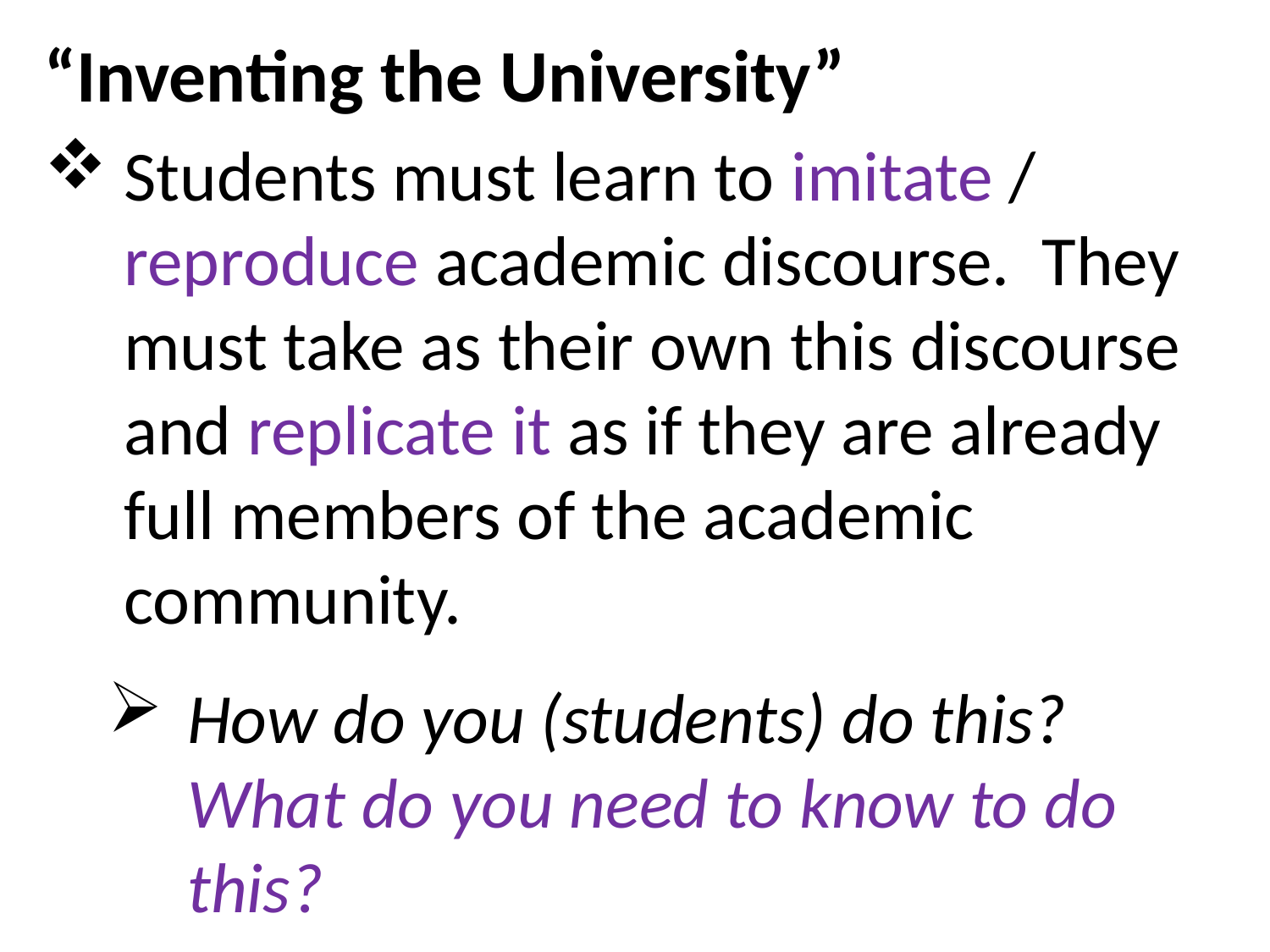

“Inventing the University”
Students must learn to imitate / reproduce academic discourse.  They must take as their own this discourse and replicate it as if they are already full members of the academic community.
How do you (students) do this?  What do you need to know to do this?